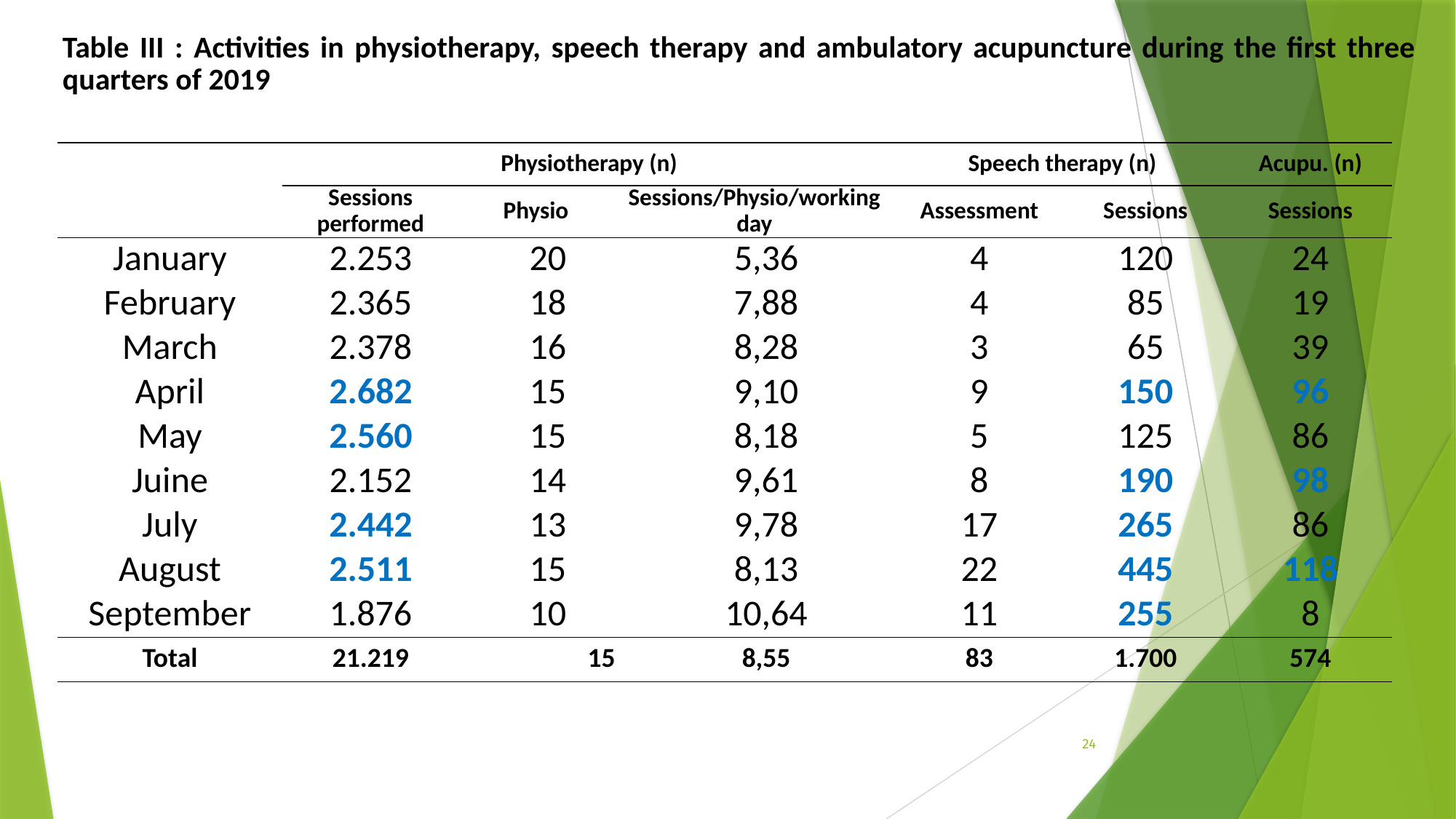

| Table III : Activities in physiotherapy, speech therapy and ambulatory acupuncture during the first three quarters of 2019 |
| --- |
|  | Physiotherapy (n) |  |  |  | Speech therapy (n) |  | Acupu. (n) |
| --- | --- | --- | --- | --- | --- | --- | --- |
|  | Sessions performed | Physio | Sessions/Physio/working day |  | Assessment | Sessions | Sessions |
| January | 2.253 | 20 |  | 5,36 | 4 | 120 | 24 |
| February | 2.365 | 18 |  | 7,88 | 4 | 85 | 19 |
| March | 2.378 | 16 |  | 8,28 | 3 | 65 | 39 |
| April | 2.682 | 15 |  | 9,10 | 9 | 150 | 96 |
| May | 2.560 | 15 |  | 8,18 | 5 | 125 | 86 |
| Juine | 2.152 | 14 |  | 9,61 | 8 | 190 | 98 |
| July | 2.442 | 13 |  | 9,78 | 17 | 265 | 86 |
| August | 2.511 | 15 |  | 8,13 | 22 | 445 | 118 |
| September | 1.876 | 10 |  | 10,64 | 11 | 255 | 8 |
| Total | 21.219 | 15 |  | 8,55 | 83 | 1.700 | 574 |
24